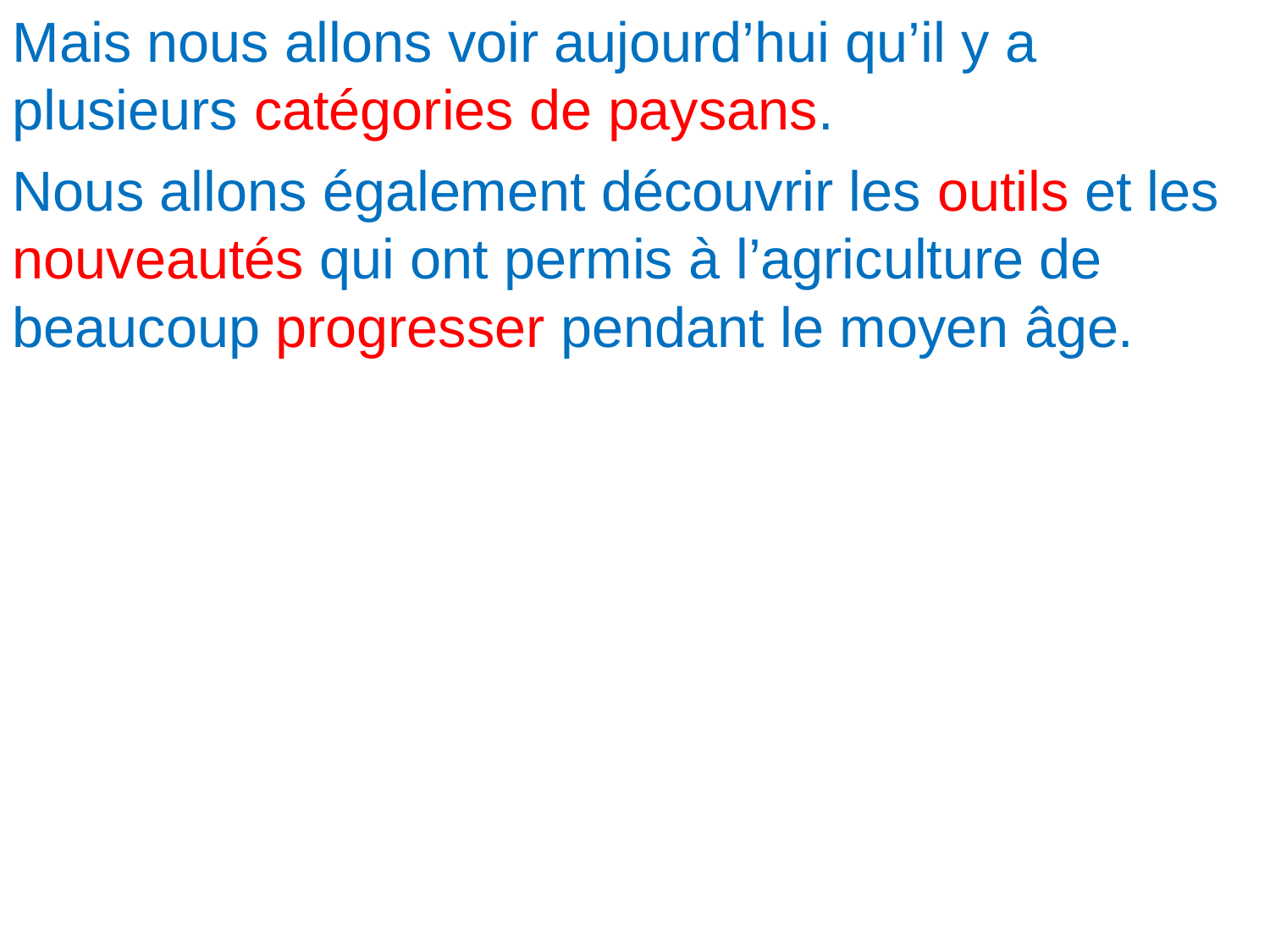

Mais nous allons voir aujourd’hui qu’il y a plusieurs catégories de paysans.
Nous allons également découvrir les outils et les nouveautés qui ont permis à l’agriculture de beaucoup progresser pendant le moyen âge.